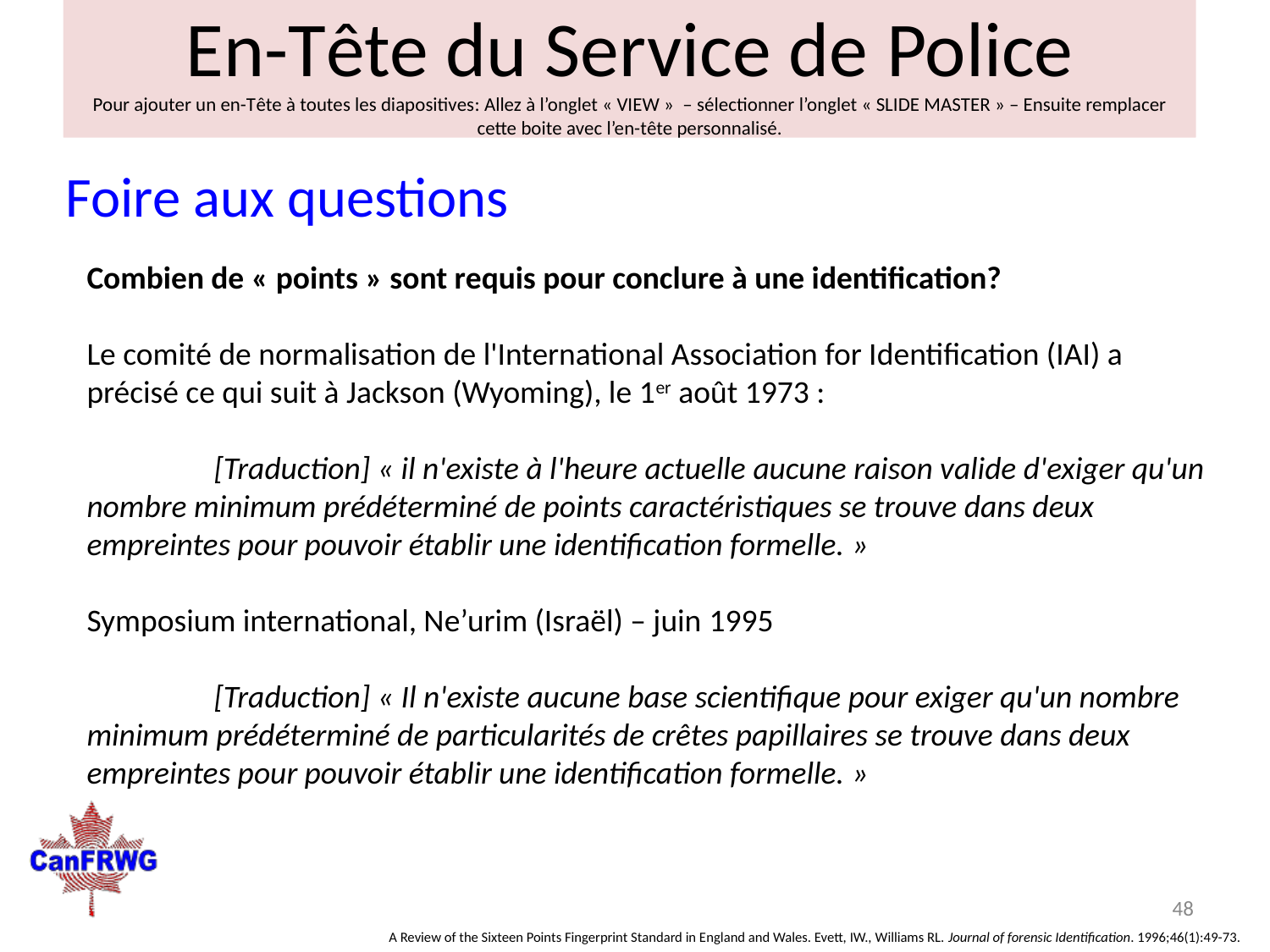

En-Tête du Service de Police
Pour ajouter un en-Tête à toutes les diapositives: Allez à l’onglet « VIEW »  – sélectionner l’onglet « SLIDE MASTER » – Ensuite remplacer cette boite avec l’en-tête personnalisé.
Foire aux questions

Combien de « points » sont requis pour conclure à une identification?

Le comité de normalisation de l'International Association for Identification (IAI) a précisé ce qui suit à Jackson (Wyoming), le 1er août 1973 :

	[Traduction] « il n'existe à l'heure actuelle aucune raison valide d'exiger qu'un nombre minimum prédéterminé de points caractéristiques se trouve dans deux empreintes pour pouvoir établir une identification formelle. »

Symposium international, Ne’urim (Israël) – juin 1995

	[Traduction] « Il n'existe aucune base scientifique pour exiger qu'un nombre minimum prédéterminé de particularités de crêtes papillaires se trouve dans deux empreintes pour pouvoir établir une identification formelle. »
48
A Review of the Sixteen Points Fingerprint Standard in England and Wales. Evett, IW., Williams RL. Journal of forensic Identification. 1996;46(1):49-73.